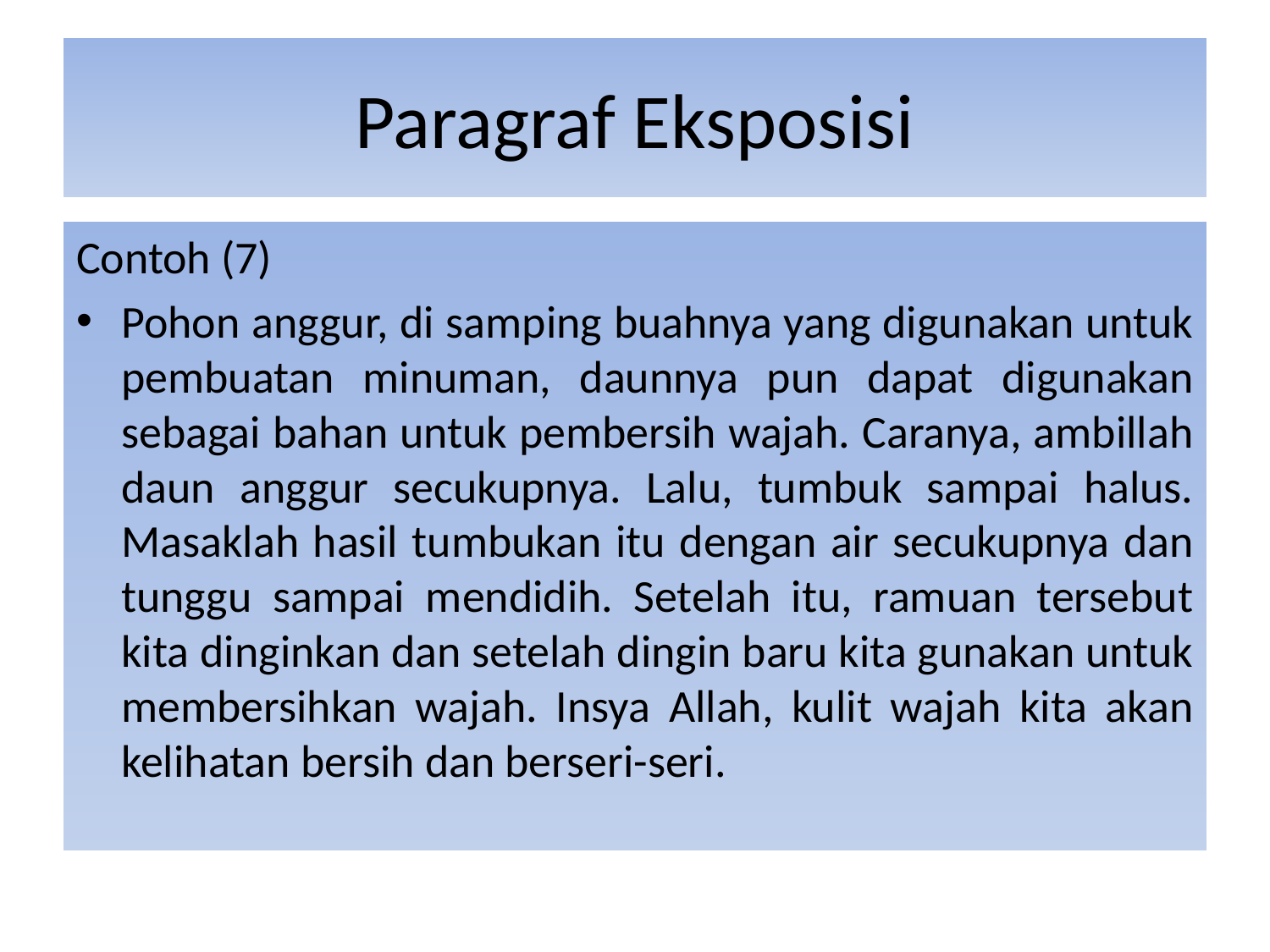

# Paragraf Eksposisi
Contoh (7)
Pohon anggur, di samping buahnya yang digunakan untuk pembuatan minuman, daunnya pun dapat digunakan sebagai bahan untuk pembersih wajah. Caranya, ambillah daun anggur secukupnya. Lalu, tumbuk sampai halus. Masaklah hasil tumbukan itu dengan air secukupnya dan tunggu sampai mendidih. Setelah itu, ramuan tersebut kita dinginkan dan setelah dingin baru kita gunakan untuk membersihkan wajah. Insya Allah, kulit wajah kita akan kelihatan bersih dan berseri-seri.